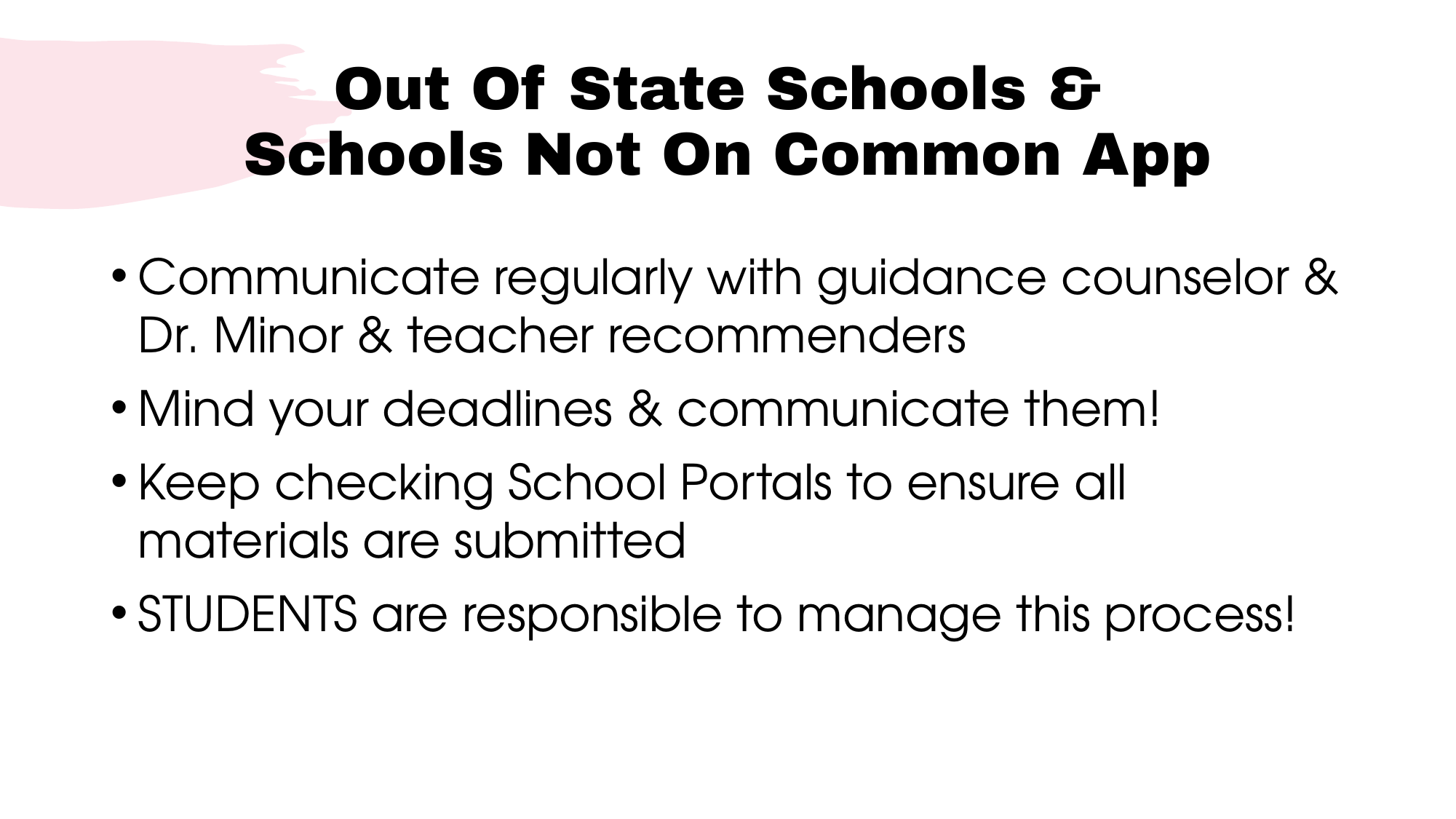

# Out Of State Schools & Schools Not On Common App
Communicate regularly with guidance counselor & Dr. Minor & teacher recommenders
Mind your deadlines & communicate them!
Keep checking School Portals to ensure all materials are submitted
STUDENTS are responsible to manage this process!